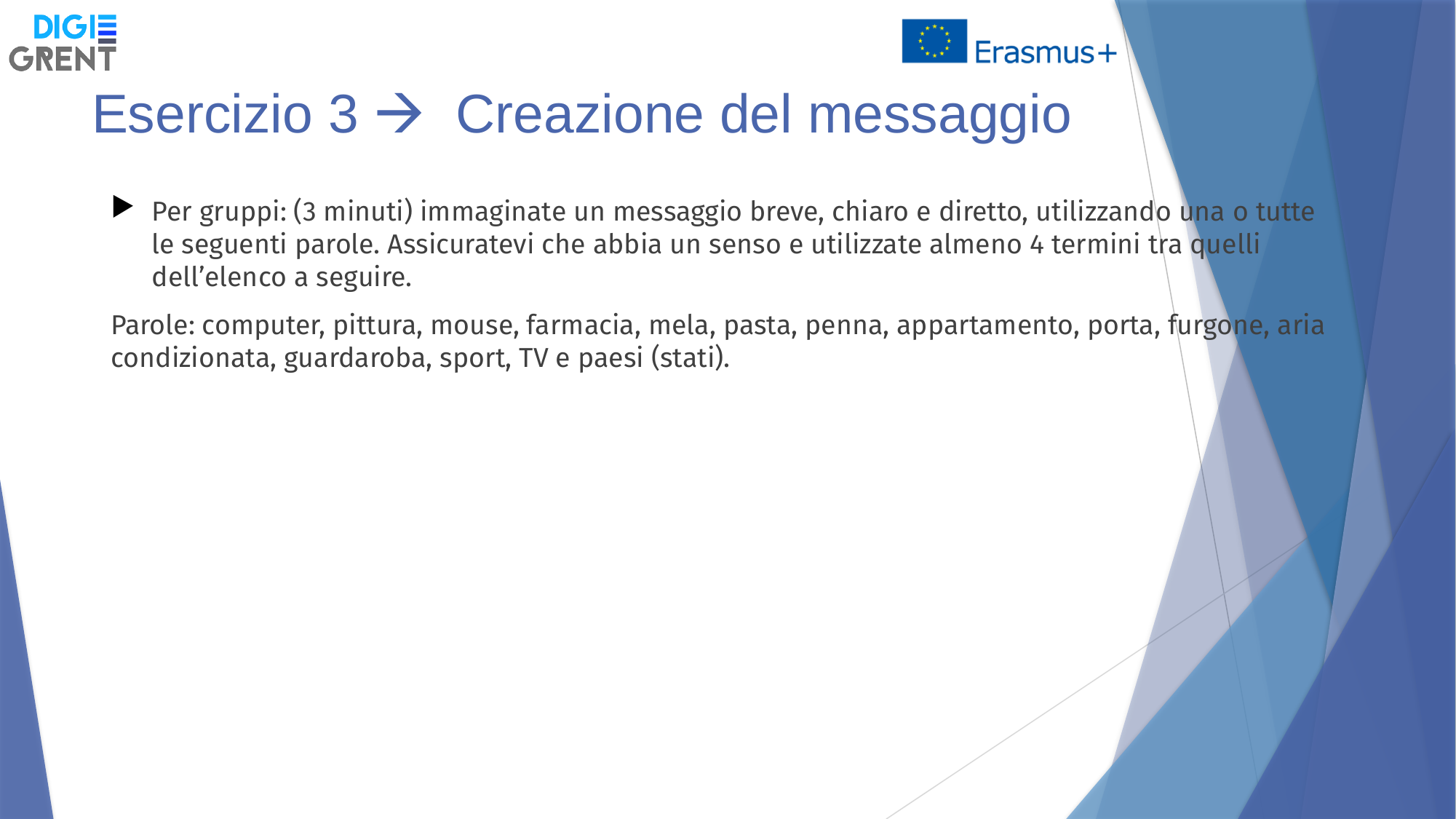

# Esercizio 3 🡪  Creazione del messaggio
Per gruppi: (3 minuti) immaginate un messaggio breve, chiaro e diretto, utilizzando una o tutte le seguenti parole. Assicuratevi che abbia un senso e utilizzate almeno 4 termini tra quelli dell’elenco a seguire.
Parole: computer, pittura, mouse, farmacia, mela, pasta, penna, appartamento, porta, furgone, aria condizionata, guardaroba, sport, TV e paesi (stati).